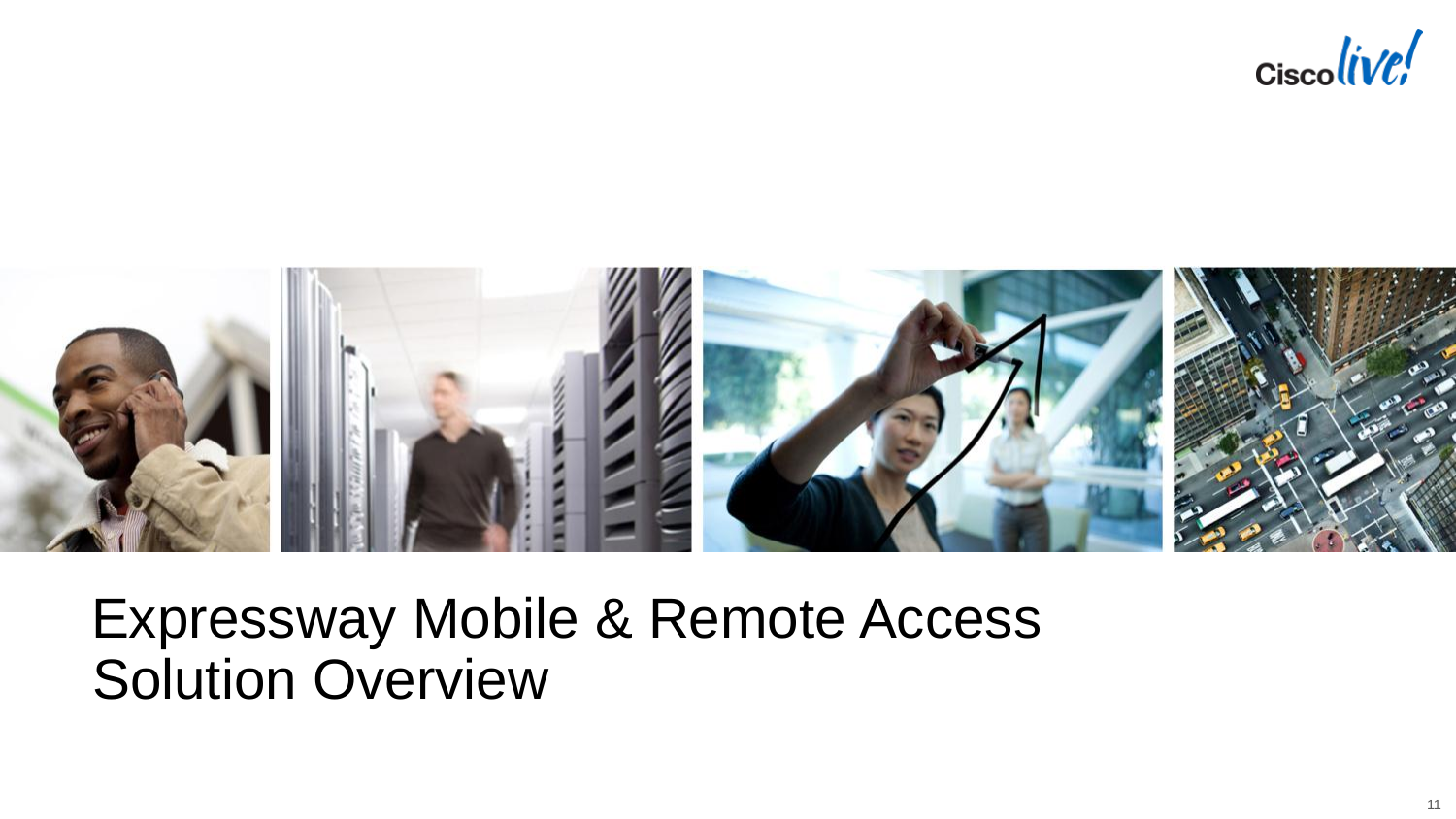

# Expressway Mobile & Remote Access Solution Overview
11